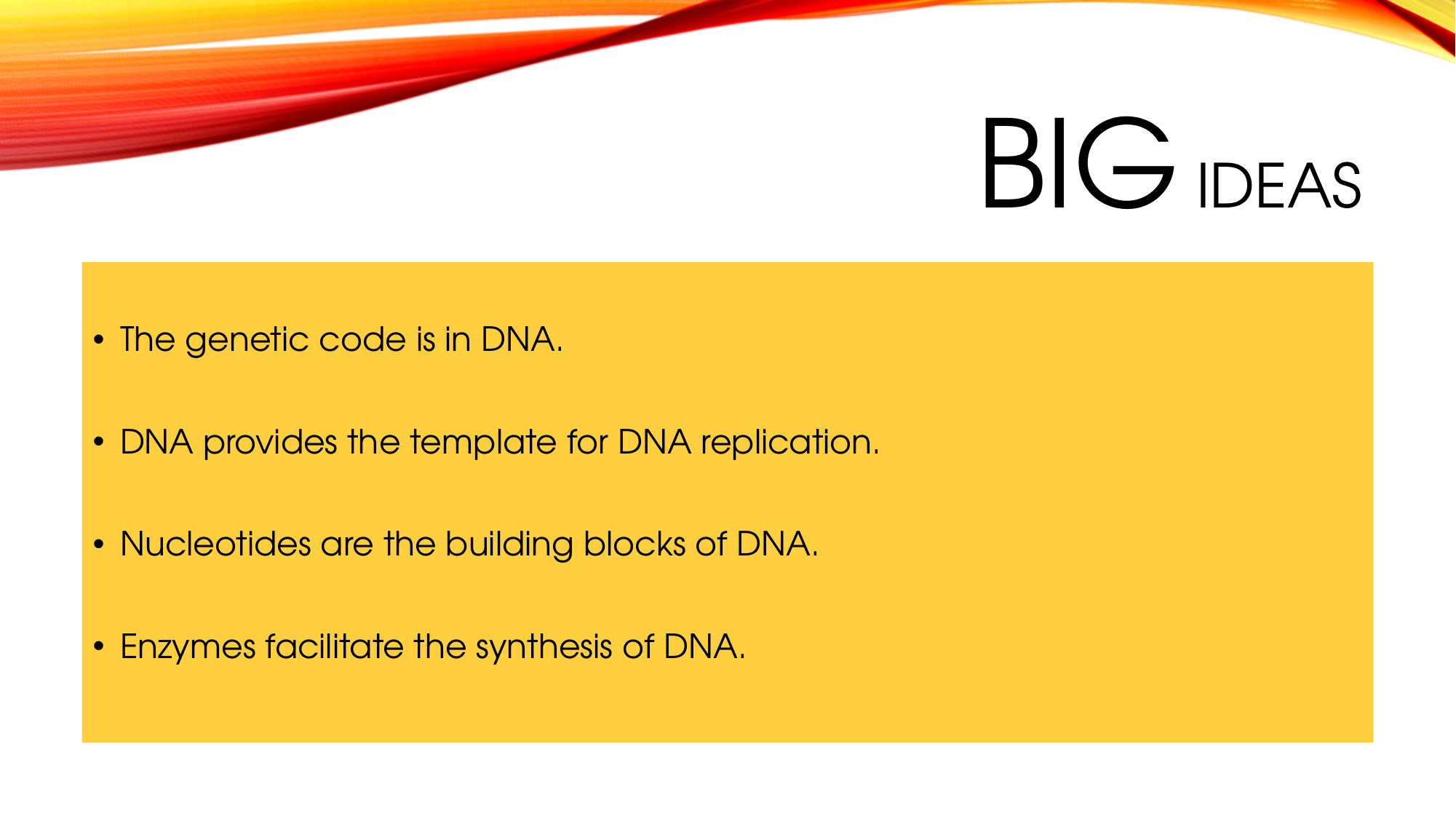

# BIG Ideas

The genetic code is in DNA.

DNA provides the template for DNA replication.

Nucleotides are the building blocks of DNA.

Enzymes facilitate the synthesis of DNA.